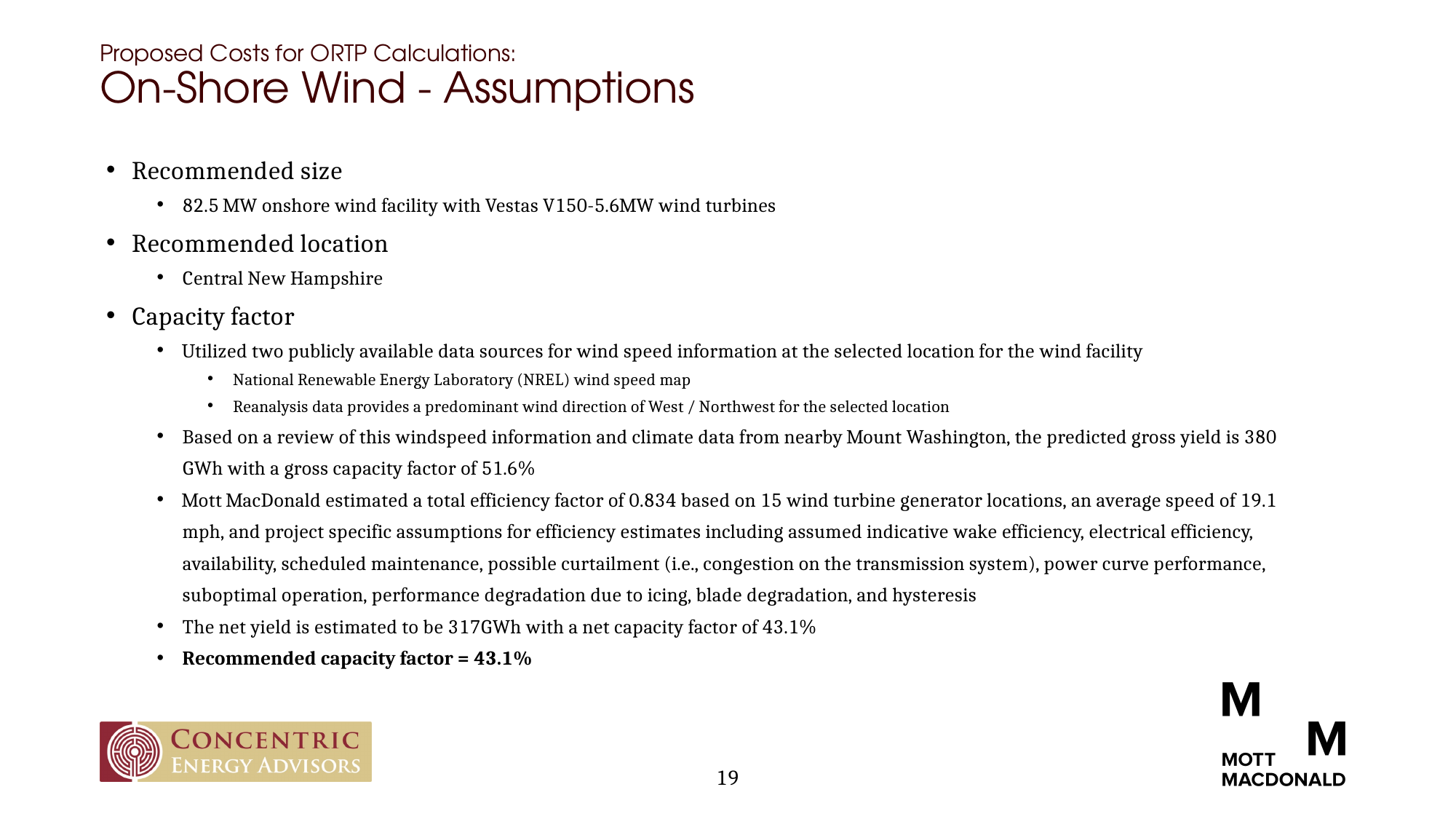

Proposed Costs for ORTP Calculations:
On-Shore Wind - Assumptions
Recommended size
82.5 MW onshore wind facility with Vestas V150-5.6MW wind turbines
Recommended location
Central New Hampshire
Capacity factor
Utilized two publicly available data sources for wind speed information at the selected location for the wind facility
National Renewable Energy Laboratory (NREL) wind speed map
Reanalysis data provides a predominant wind direction of West / Northwest for the selected location
Based on a review of this windspeed information and climate data from nearby Mount Washington, the predicted gross yield is 380 GWh with a gross capacity factor of 51.6%
Mott MacDonald estimated a total efficiency factor of 0.834 based on 15 wind turbine generator locations, an average speed of 19.1 mph, and project specific assumptions for efficiency estimates including assumed indicative wake efficiency, electrical efficiency, availability, scheduled maintenance, possible curtailment (i.e., congestion on the transmission system), power curve performance, suboptimal operation, performance degradation due to icing, blade degradation, and hysteresis
The net yield is estimated to be 317GWh with a net capacity factor of 43.1%
Recommended capacity factor = 43.1%